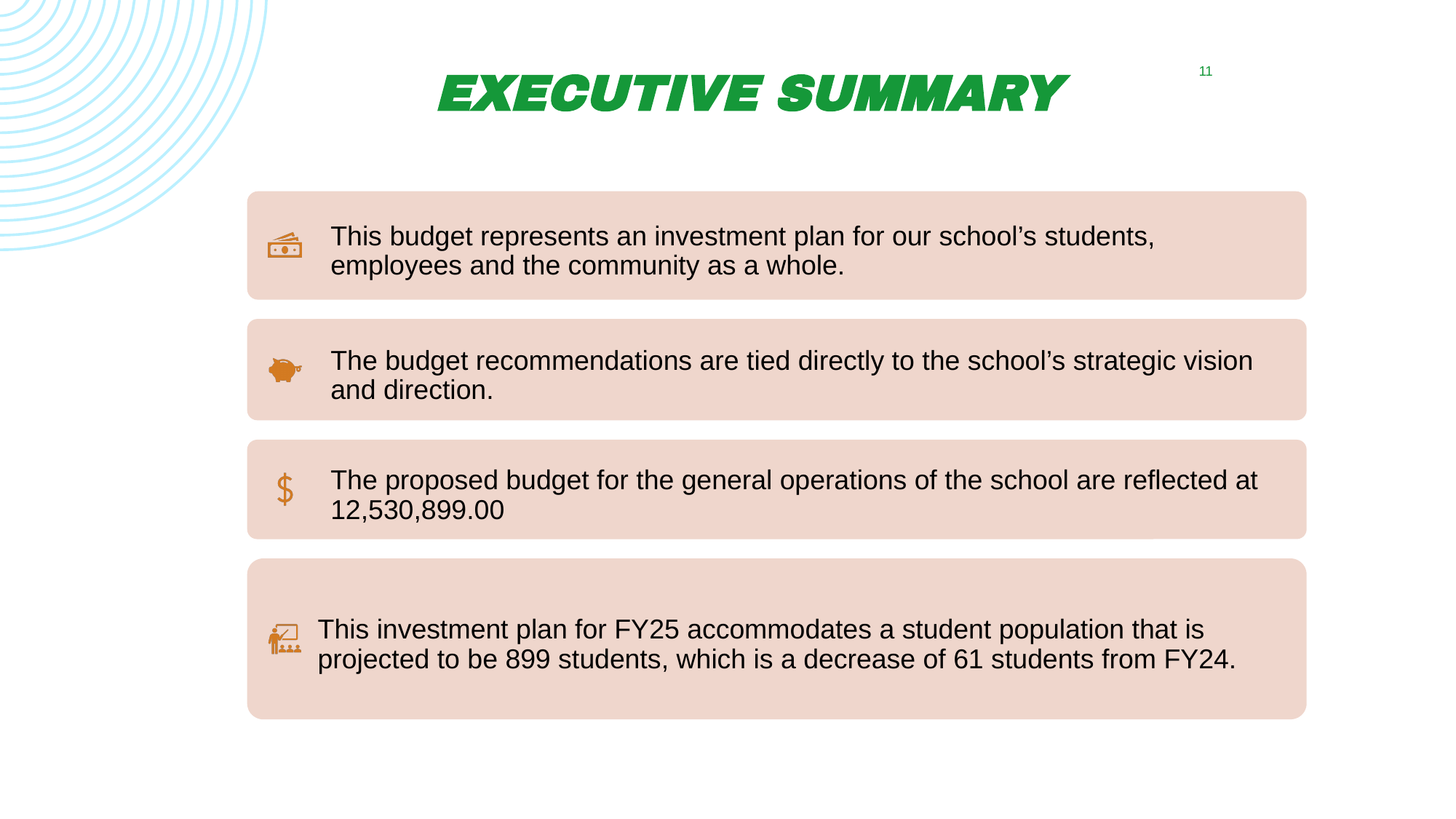

# Executive Summary
11
This budget represents an investment plan for our school’s students, employees and the community as a whole.
The budget recommendations are tied directly to the school’s strategic vision and direction.
The proposed budget for the general operations of the school are reflected at 12,530,899.00
This investment plan for FY25 accommodates a student population that is projected to be 899 students, which is a decrease of 61 students from FY24.